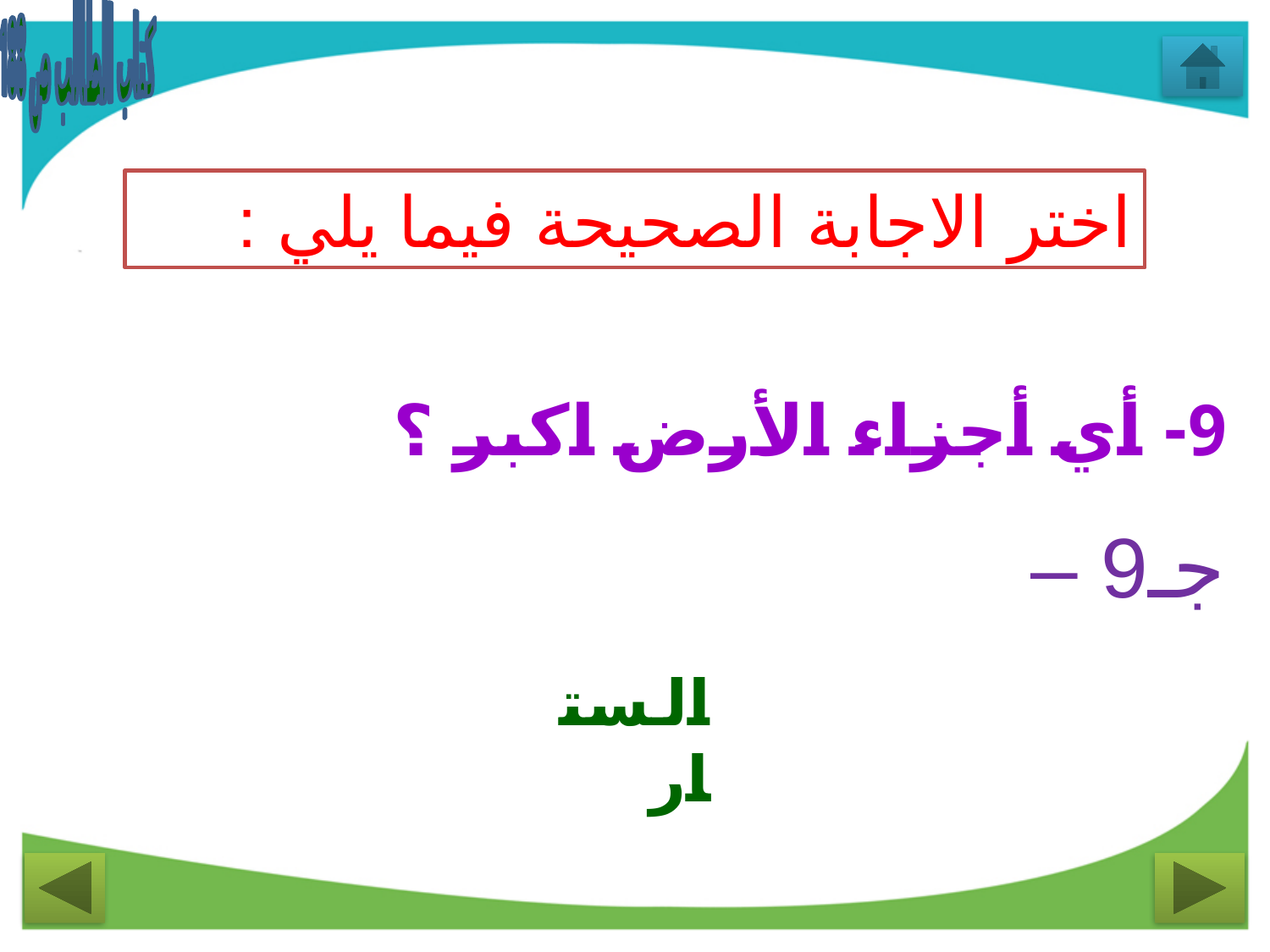

كتاب الطالب ص 188

اختر الاجابة الصحيحة فيما يلي :
9- أي أجزاء الأرض اكبر ؟
جـ9 –
الستار